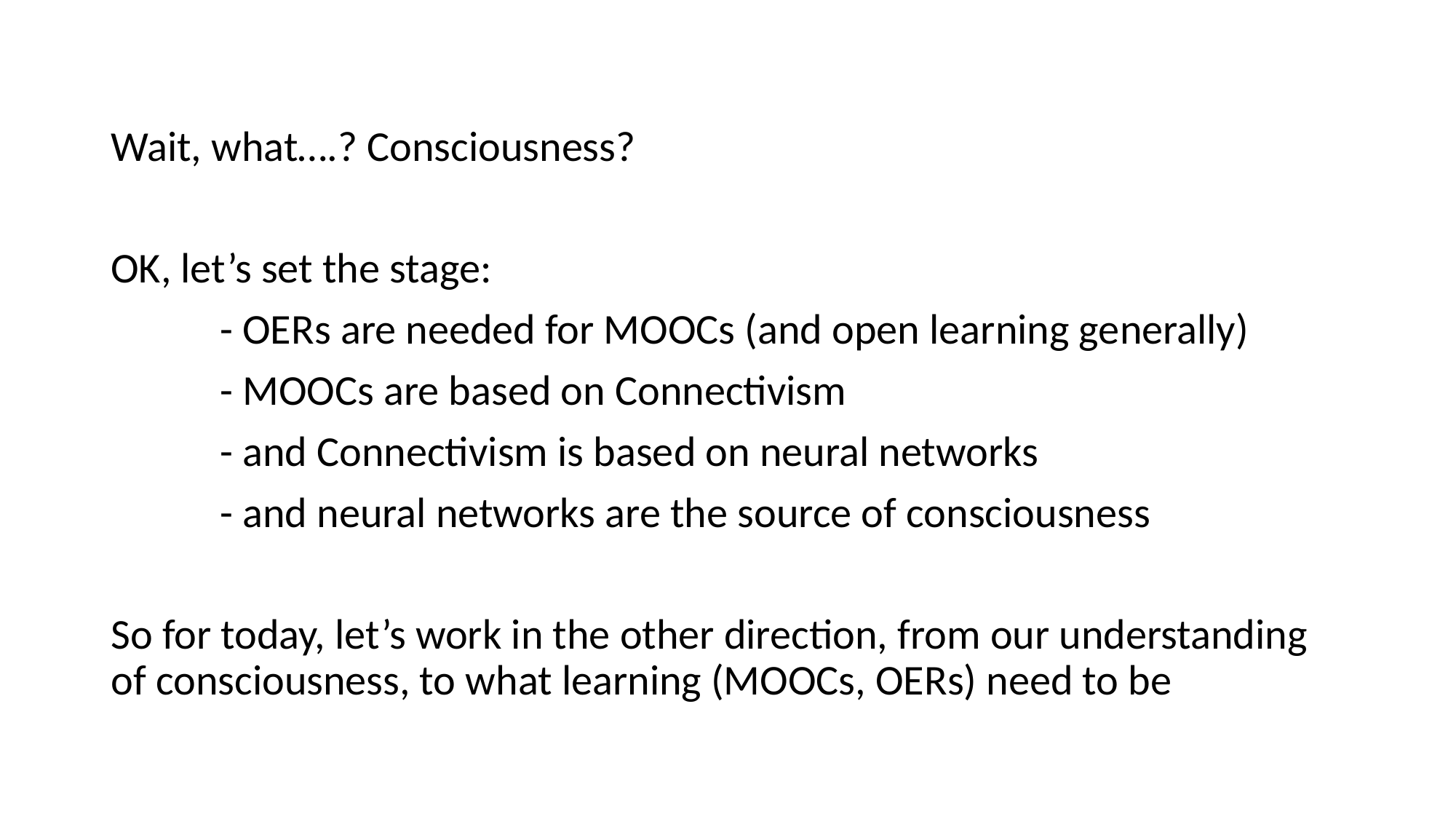

Wait, what….? Consciousness?

OK, let’s set the stage:
	- OERs are needed for MOOCs (and open learning generally)
	- MOOCs are based on Connectivism
	- and Connectivism is based on neural networks
	- and neural networks are the source of consciousness

So for today, let’s work in the other direction, from our understanding of consciousness, to what learning (MOOCs, OERs) need to be